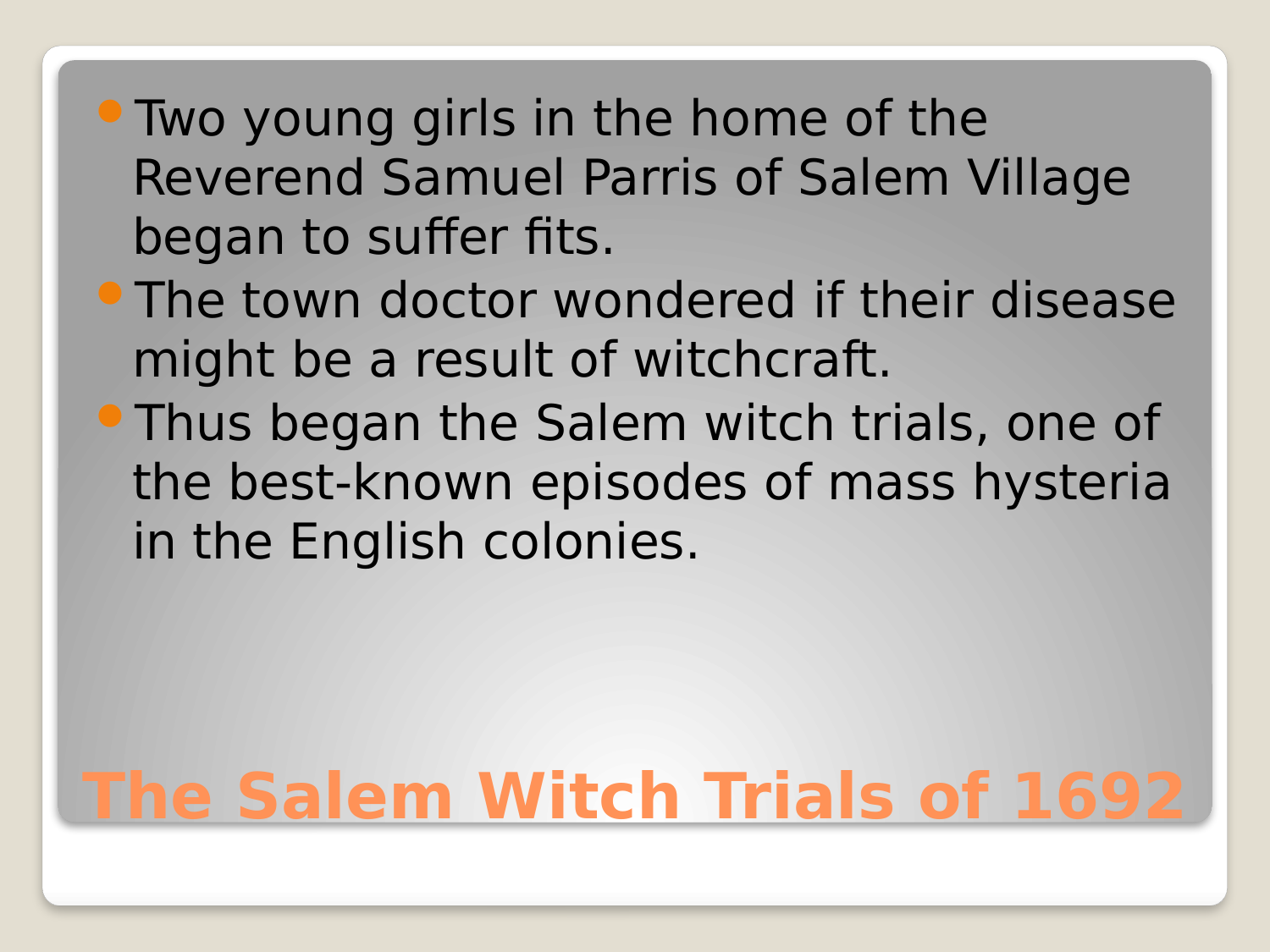

Two young girls in the home of the Reverend Samuel Parris of Salem Village began to suffer fits.
The town doctor wondered if their disease might be a result of witchcraft.
Thus began the Salem witch trials, one of the best-known episodes of mass hysteria in the English colonies.

# The Salem Witch Trials of 1692